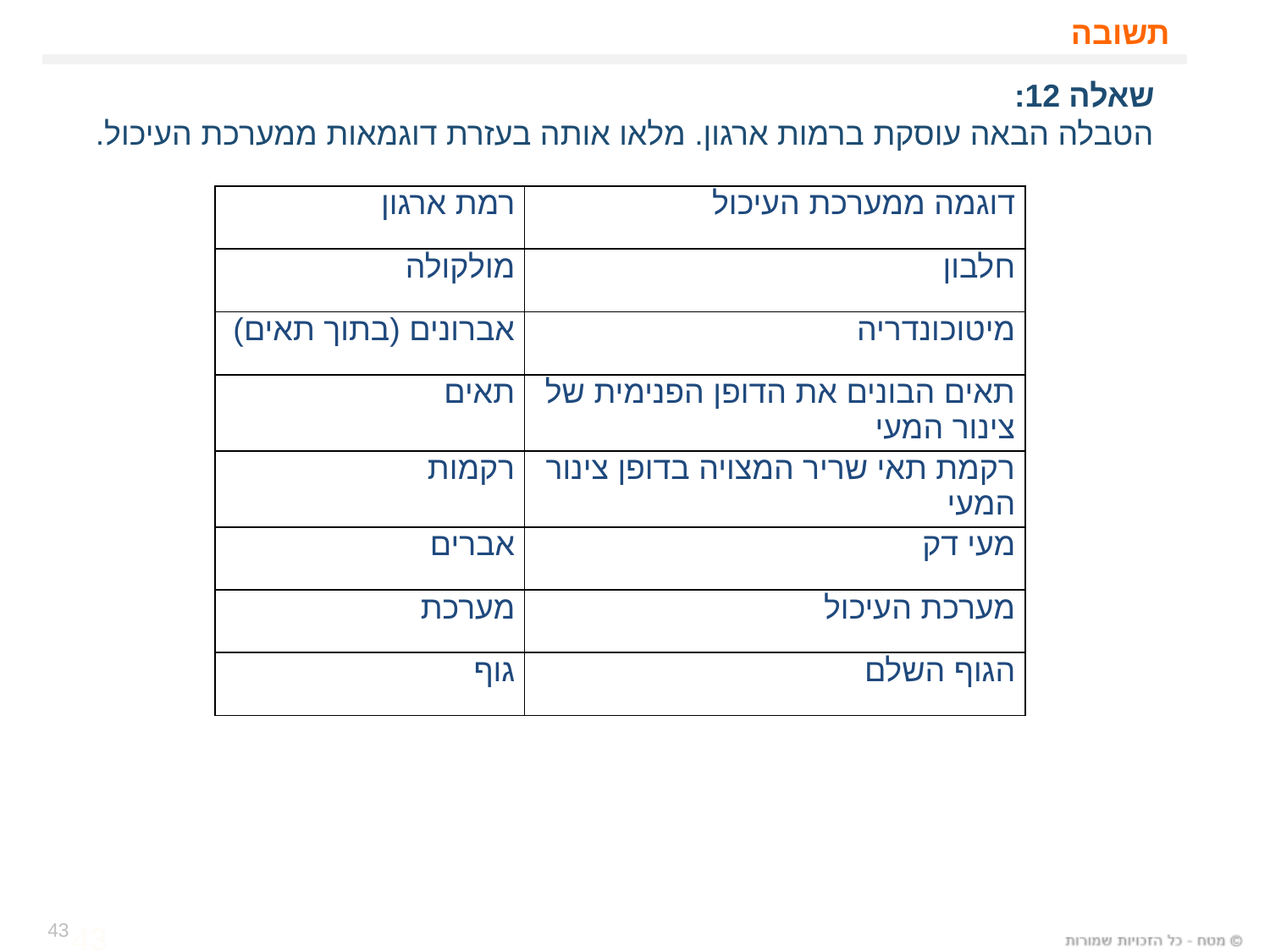

# תשובה

     שאלה 12:
     הטבלה הבאה עוסקת ברמות ארגון. מלאו אותה בעזרת דוגמאות ממערכת העיכול.
| רמת ארגון | דוגמה ממערכת העיכול |
| --- | --- |
| מולקולה | חלבון |
| אברונים (בתוך תאים) | מיטוכונדריה |
| תאים | תאים הבונים את הדופן הפנימית של צינור המעי |
| רקמות | רקמת תאי שריר המצויה בדופן צינור המעי |
| אברים | מעי דק |
| מערכת | מערכת העיכול |
| גוף | הגוף השלם |
43
43